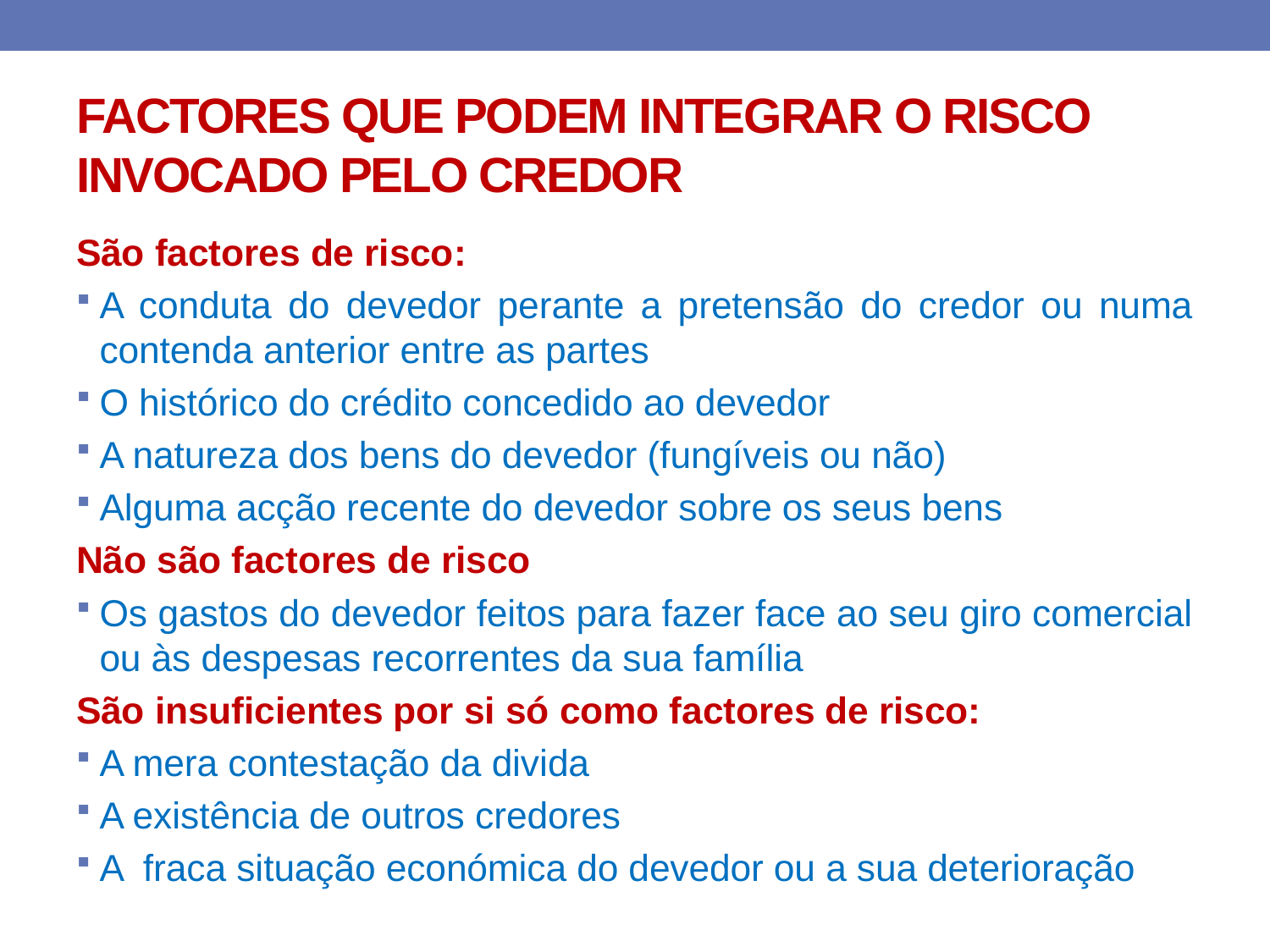

# FACTORES QUE PODEM INTEGRAR O RISCO INVOCADO PELO CREDOR
São factores de risco:
A conduta do devedor perante a pretensão do credor ou numa contenda anterior entre as partes
O histórico do crédito concedido ao devedor
A natureza dos bens do devedor (fungíveis ou não)
Alguma acção recente do devedor sobre os seus bens
Não são factores de risco
Os gastos do devedor feitos para fazer face ao seu giro comercial ou às despesas recorrentes da sua família
São insuficientes por si só como factores de risco:
A mera contestação da divida
A existência de outros credores
A  fraca situação económica do devedor ou a sua deterioração